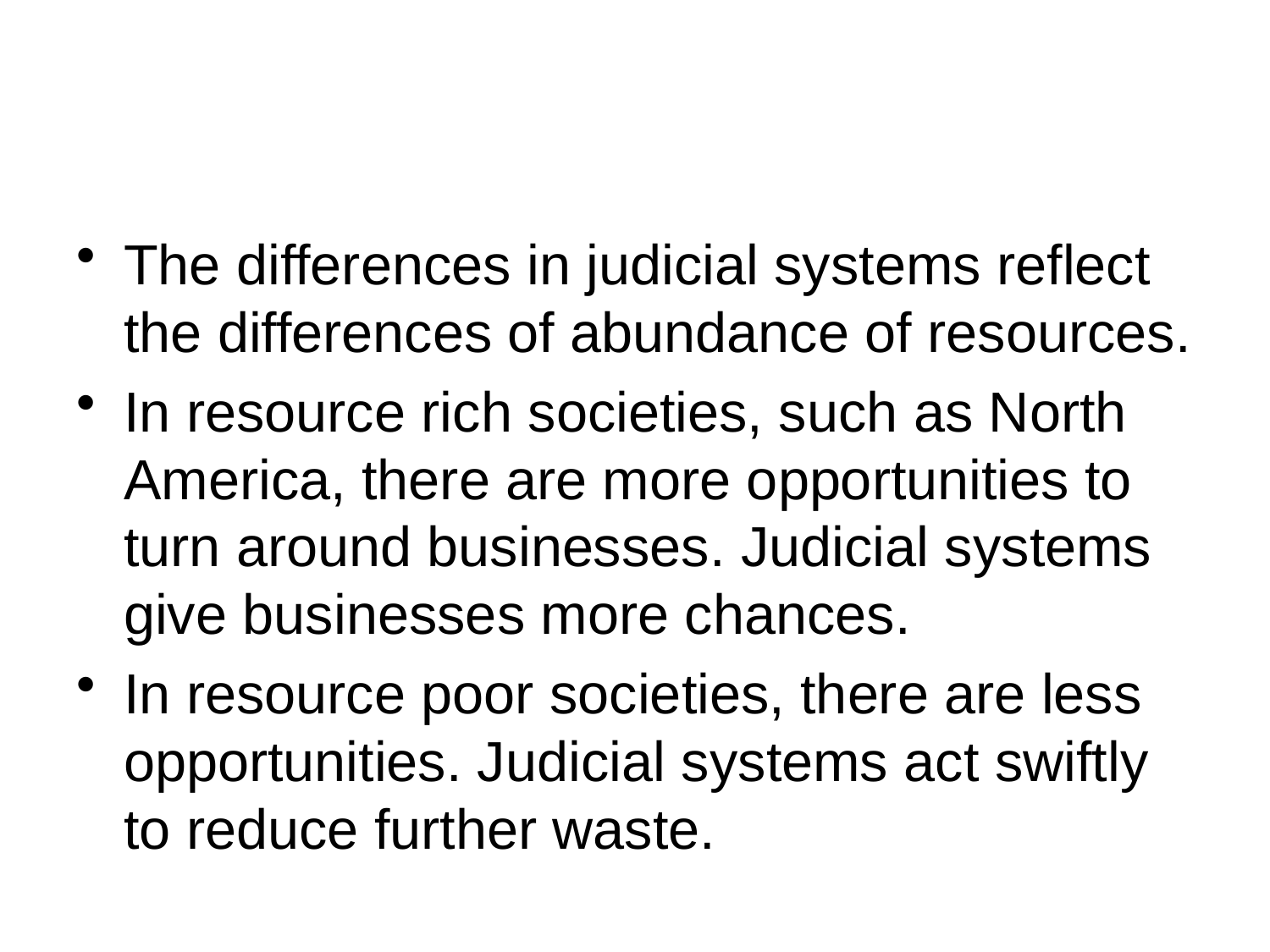

#
The differences in judicial systems reflect the differences of abundance of resources.
In resource rich societies, such as North America, there are more opportunities to turn around businesses. Judicial systems give businesses more chances.
In resource poor societies, there are less opportunities. Judicial systems act swiftly to reduce further waste.